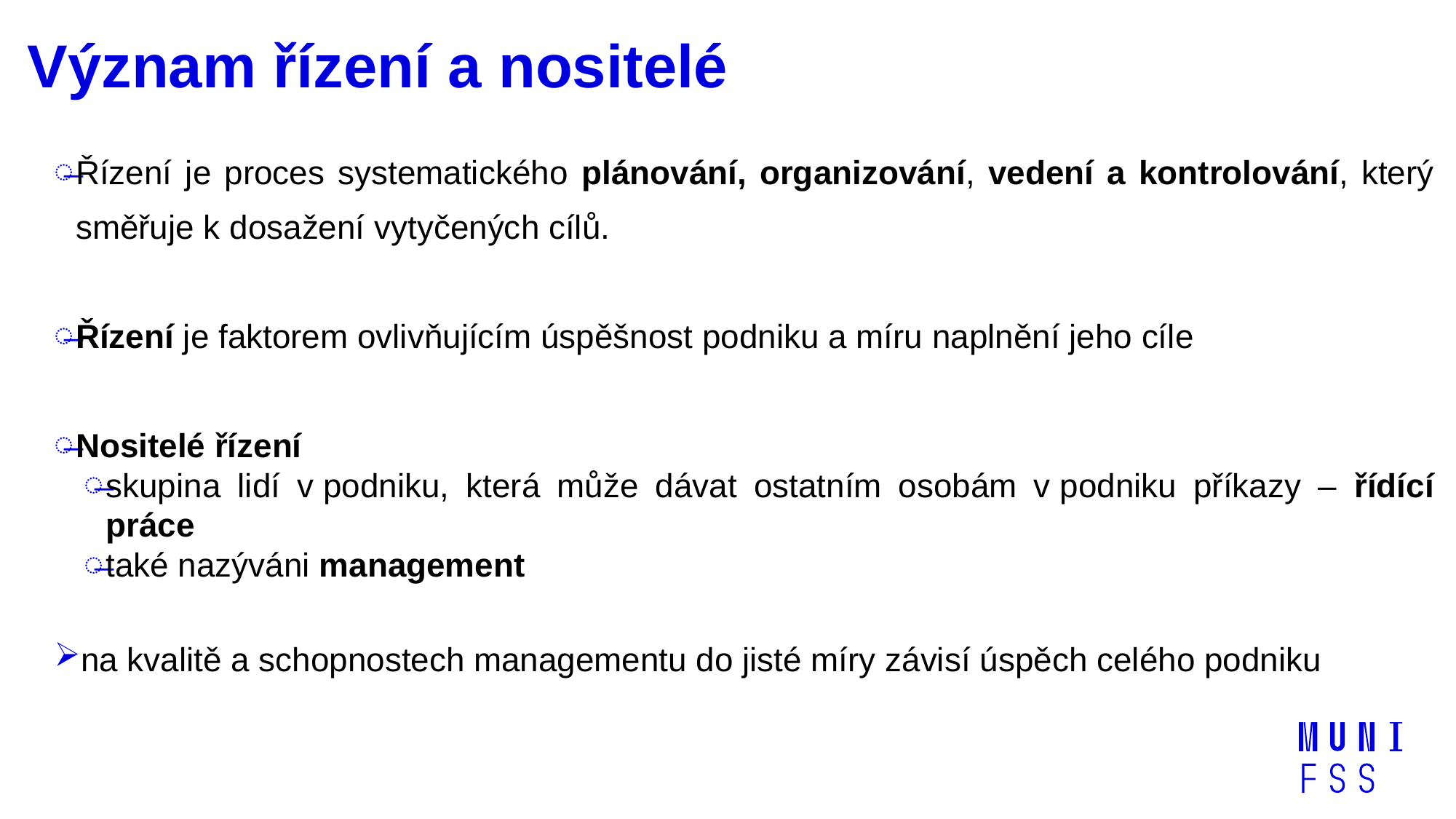

# Význam řízení a nositelé
Řízení je proces systematického plánování, organizování, vedení a kontrolování, který směřuje k dosažení vytyčených cílů.

Řízení je faktorem ovlivňujícím úspěšnost podniku a míru naplnění jeho cíle

Nositelé řízení
skupina lidí v podniku, která může dávat ostatním osobám v podniku příkazy – řídící práce
také nazýváni management

na kvalitě a schopnostech managementu do jisté míry závisí úspěch celého podniku